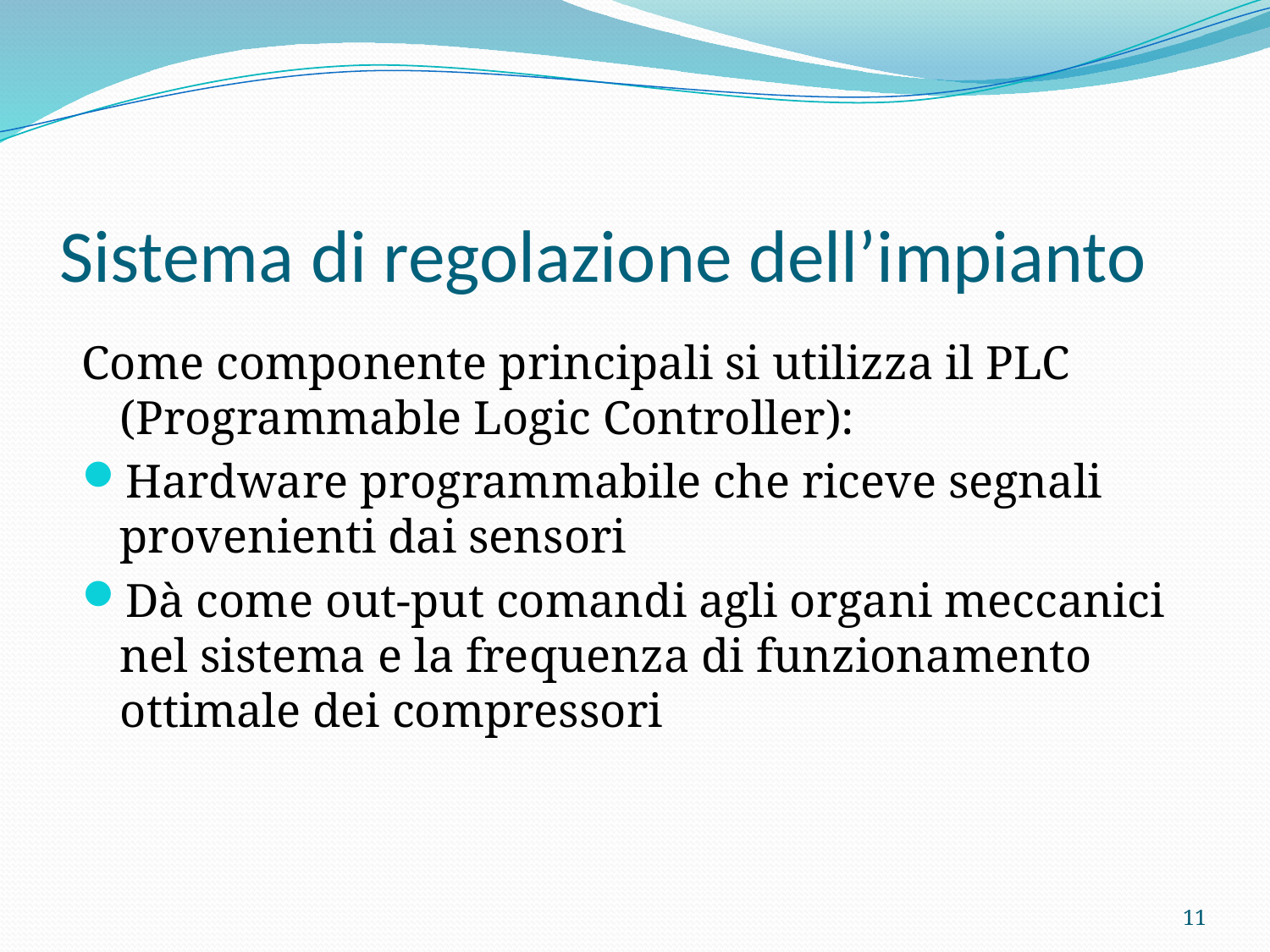

# Sistema di regolazione dell’impianto
Come componente principali si utilizza il PLC (Programmable Logic Controller):
Hardware programmabile che riceve segnali provenienti dai sensori
Dà come out-put comandi agli organi meccanici nel sistema e la frequenza di funzionamento ottimale dei compressori
11